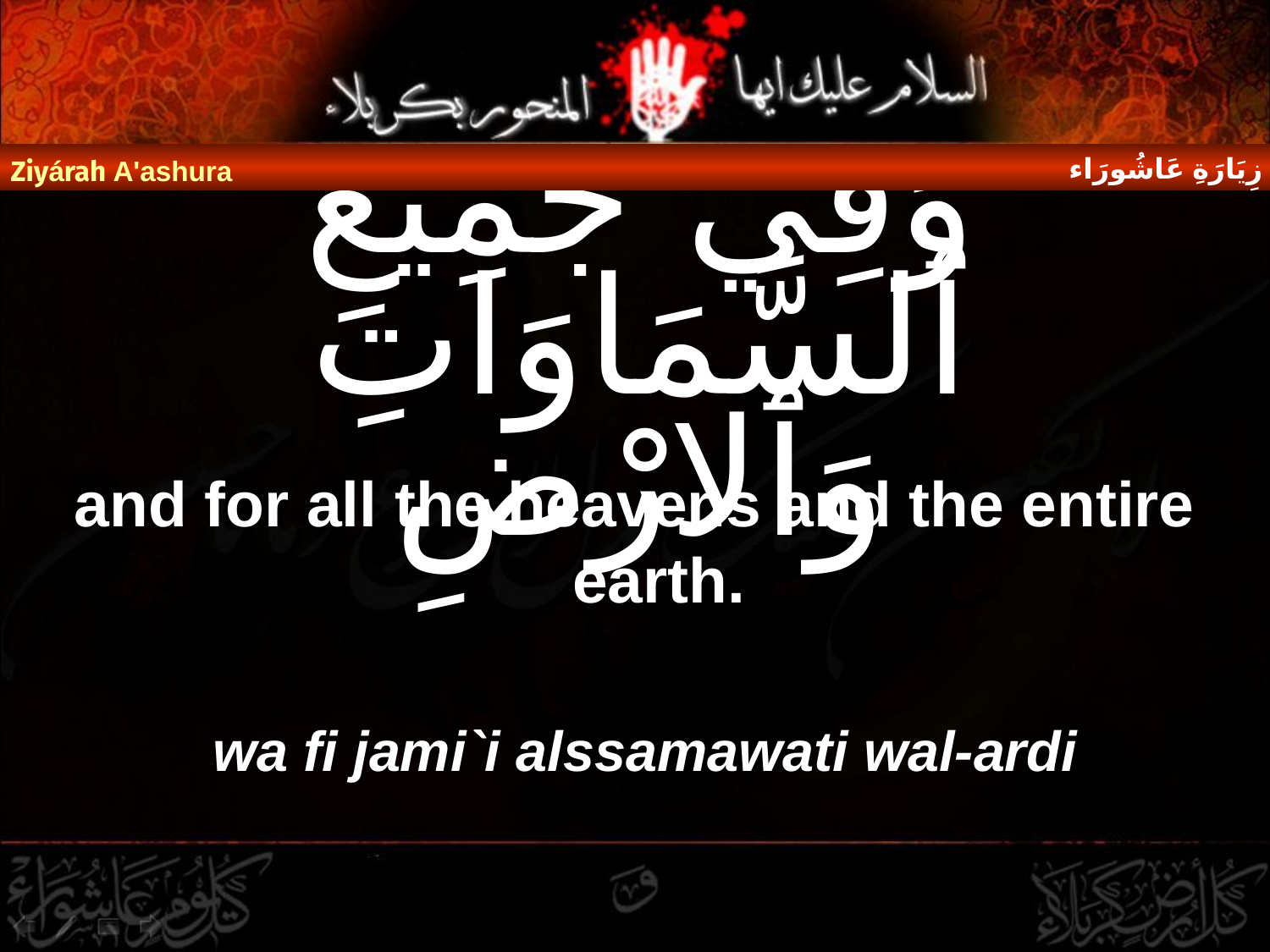

زِيَارَةِ عَاشُورَاء
Ziyárah A'ashura
# وَفِي جَمِيعِ ٱلسَّمَاوَاتِ وَٱلارْضِ
and for all the heavens and the entire earth.
wa fi jami`i alssamawati wal-ardi